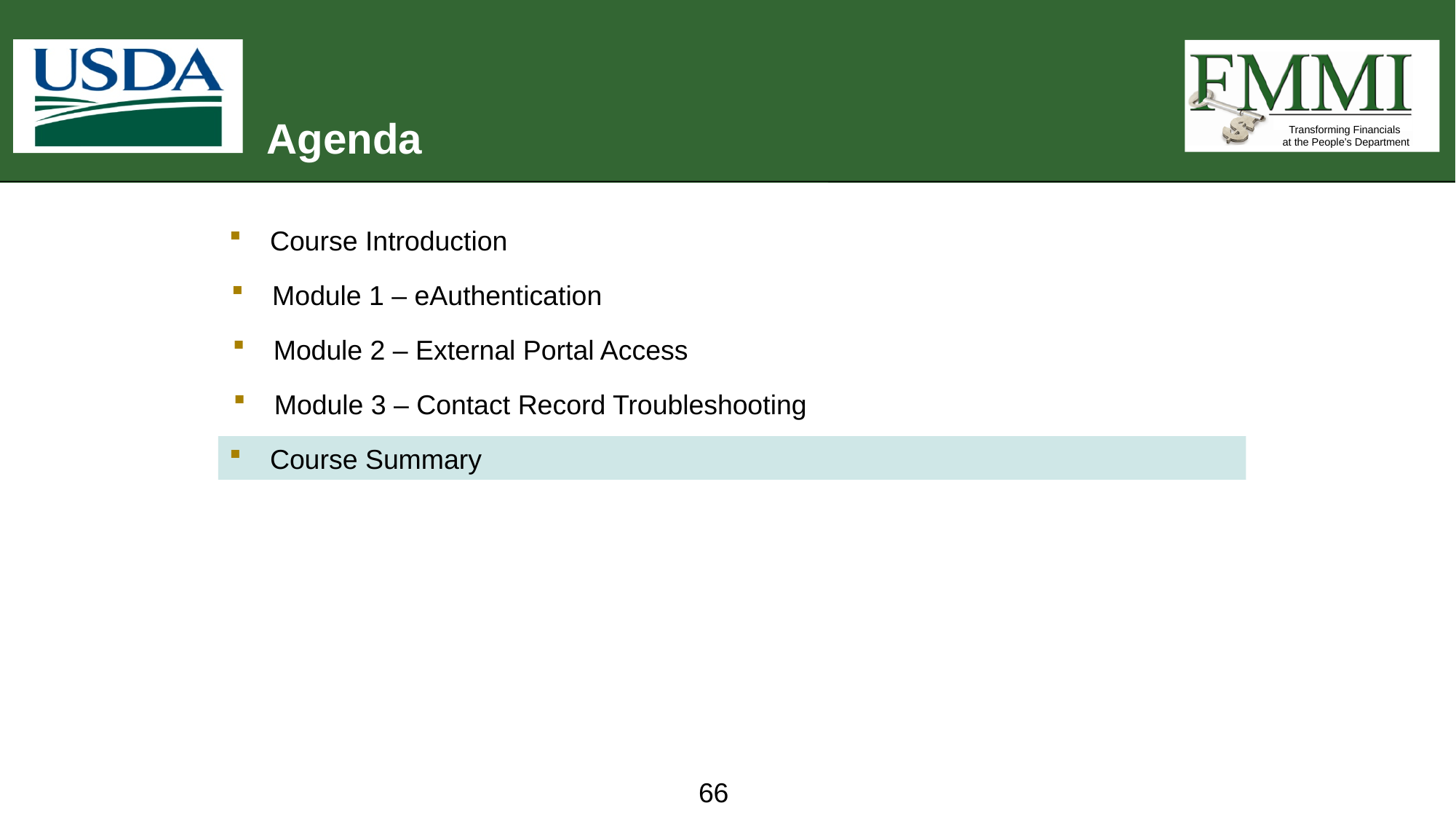

# Agenda
Course Introduction
Module 1 – eAuthentication
Module 2 – External Portal Access
Module 3 – Contact Record Troubleshooting
Course Summary
66